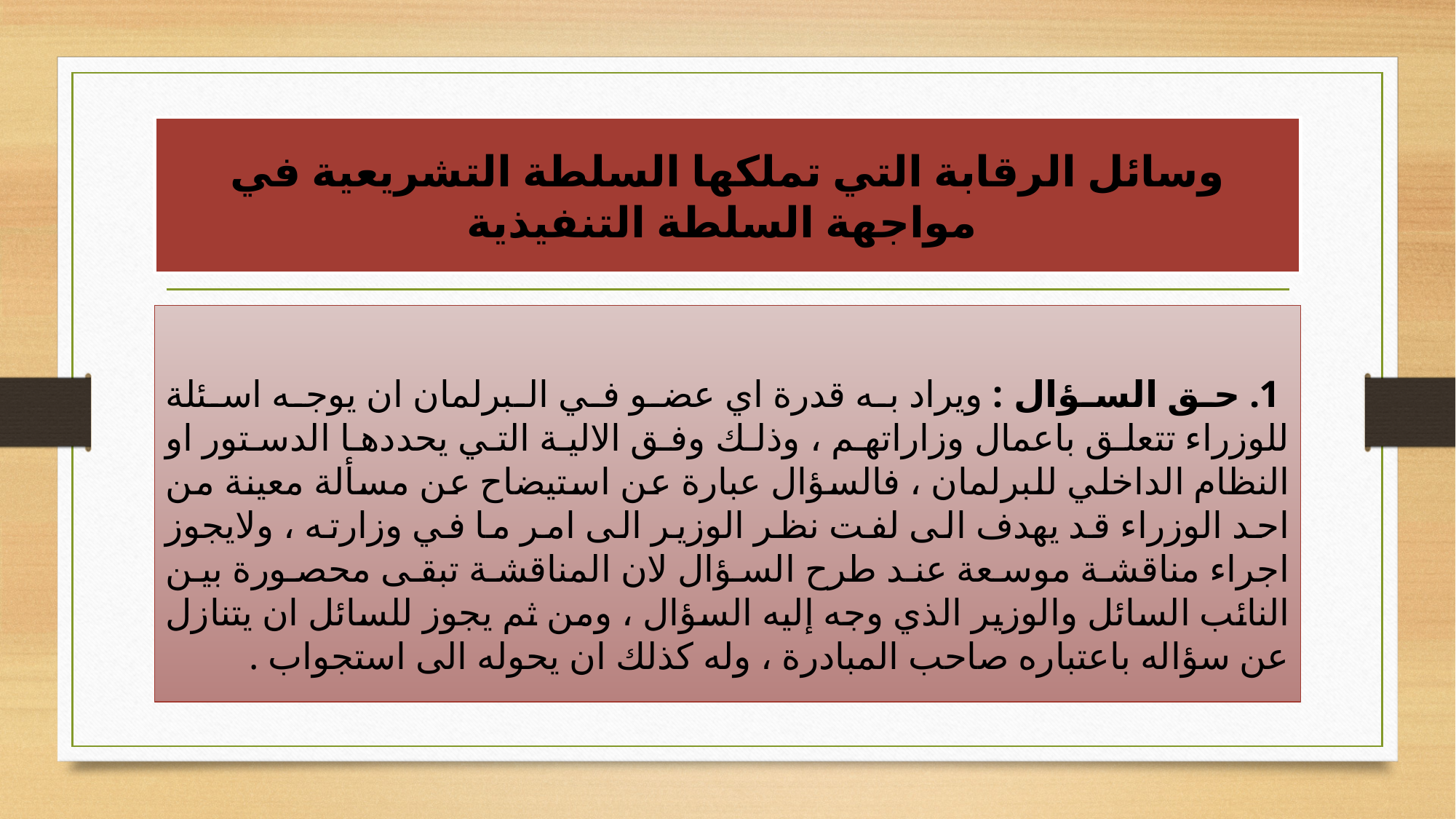

# وسائل الرقابة التي تملكها السلطة التشريعية في مواجهة السلطة التنفيذية

 1. حق السؤال : ويراد به قدرة اي عضو في البرلمان ان يوجه اسئلة للوزراء تتعلق باعمال وزاراتهم ، وذلك وفق الالية التي يحددها الدستور او النظام الداخلي للبرلمان ، فالسؤال عبارة عن استيضاح عن مسألة معينة من احد الوزراء قد يهدف الى لفت نظر الوزير الى امر ما في وزارته ، ولايجوز اجراء مناقشة موسعة عند طرح السؤال لان المناقشة تبقى محصورة بين النائب السائل والوزير الذي وجه إليه السؤال ، ومن ثم يجوز للسائل ان يتنازل عن سؤاله باعتباره صاحب المبادرة ، وله كذلك ان يحوله الى استجواب .